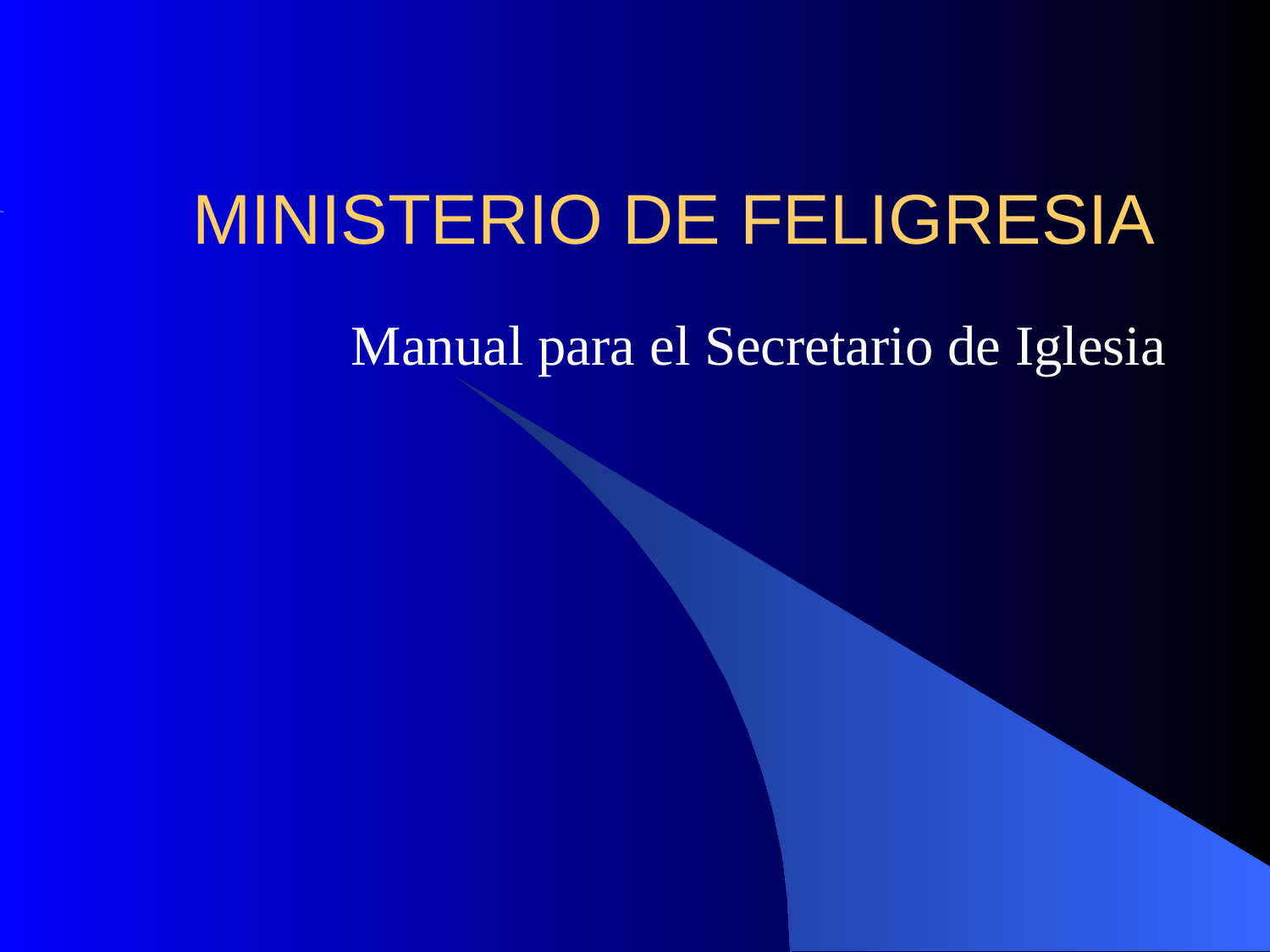

# MINISTERIO DE FELIGRESIA
Manual para el Secretario de Iglesia